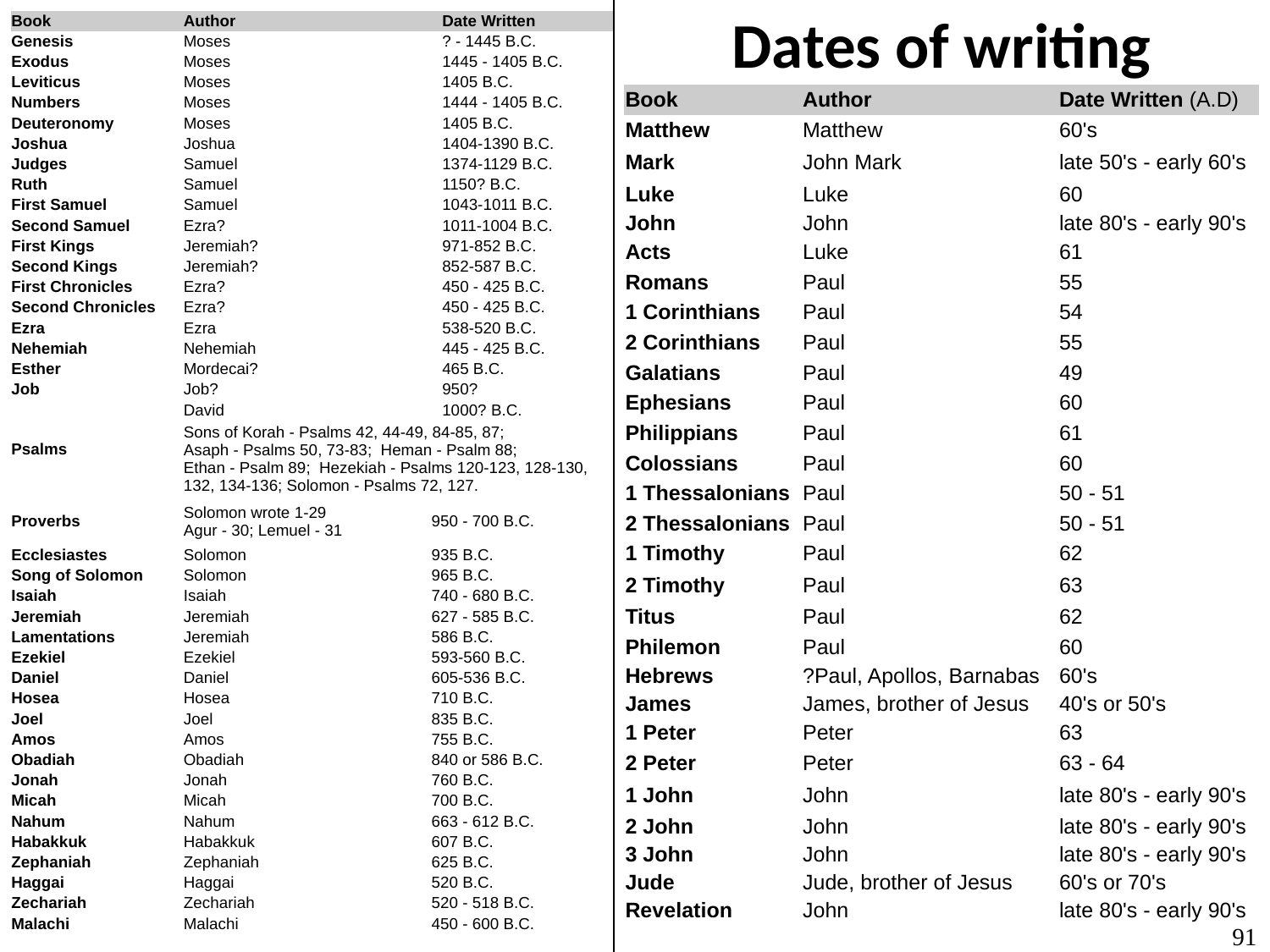

# Dates of writing
| Book | Author |  | Date Written |
| --- | --- | --- | --- |
| Genesis | Moses |  | ? - 1445 B.C. |
| Exodus | Moses |  | 1445 - 1405 B.C. |
| Leviticus | Moses |  | 1405 B.C. |
| Numbers | Moses |  | 1444 - 1405 B.C. |
| Deuteronomy | Moses |  | 1405 B.C. |
| Joshua | Joshua |  | 1404-1390 B.C. |
| Judges | Samuel |  | 1374-1129 B.C. |
| Ruth | Samuel |  | 1150? B.C. |
| First Samuel | Samuel |  | 1043-1011 B.C. |
| Second Samuel | Ezra? |  | 1011-1004 B.C. |
| First Kings | Jeremiah? |  | 971-852 B.C. |
| Second Kings | Jeremiah? |  | 852-587 B.C. |
| First Chronicles | Ezra? |  | 450 - 425 B.C. |
| Second Chronicles | Ezra? |  | 450 - 425 B.C. |
| Ezra | Ezra |  | 538-520 B.C. |
| Nehemiah | Nehemiah |  | 445 - 425 B.C. |
| Esther | Mordecai? |  | 465 B.C. |
| Job | Job? |  | 950? |
| Psalms | David |  | 1000? B.C. |
|  | Sons of Korah - Psalms 42, 44-49, 84-85, 87; Asaph - Psalms 50, 73-83; Heman - Psalm 88; Ethan - Psalm 89; Hezekiah - Psalms 120-123, 128-130, 132, 134-136; Solomon - Psalms 72, 127. |  |  |
| Proverbs | Solomon wrote 1-29 Agur - 30; Lemuel - 31 | 950 - 700 B.C. |  |
| Ecclesiastes | Solomon | 935 B.C. |  |
| Song of Solomon | Solomon | 965 B.C. |  |
| Isaiah | Isaiah | 740 - 680 B.C. |  |
| Jeremiah | Jeremiah | 627 - 585 B.C. |  |
| Lamentations | Jeremiah | 586 B.C. |  |
| Ezekiel | Ezekiel | 593-560 B.C. |  |
| Daniel | Daniel | 605-536 B.C. |  |
| Hosea | Hosea | 710 B.C. |  |
| Joel | Joel | 835 B.C. |  |
| Amos | Amos | 755 B.C. |  |
| Obadiah | Obadiah | 840 or 586 B.C. |  |
| Jonah | Jonah | 760 B.C. |  |
| Micah | Micah | 700 B.C. |  |
| Nahum | Nahum | 663 - 612 B.C. |  |
| Habakkuk | Habakkuk | 607 B.C. |  |
| Zephaniah | Zephaniah | 625 B.C. |  |
| Haggai | Haggai | 520 B.C. |  |
| Zechariah | Zechariah | 520 - 518 B.C. |  |
| Malachi | Malachi | 450 - 600 B.C. |  |
| Book | Author | Date Written (A.D) |
| --- | --- | --- |
| Matthew | Matthew | 60's |
| Mark | John Mark | late 50's - early 60's |
| Luke | Luke | 60 |
| John | John | late 80's - early 90's |
| Acts | Luke | 61 |
| Romans | Paul | 55 |
| 1 Corinthians | Paul | 54 |
| 2 Corinthians | Paul | 55 |
| Galatians | Paul | 49 |
| Ephesians | Paul | 60 |
| Philippians | Paul | 61 |
| Colossians | Paul | 60 |
| 1 Thessalonians | Paul | 50 - 51 |
| 2 Thessalonians | Paul | 50 - 51 |
| 1 Timothy | Paul | 62 |
| 2 Timothy | Paul | 63 |
| Titus | Paul | 62 |
| Philemon | Paul | 60 |
| Hebrews | ?Paul, Apollos, Barnabas | 60's |
| James | James, brother of Jesus | 40's or 50's |
| 1 Peter | Peter | 63 |
| 2 Peter | Peter | 63 - 64 |
| 1 John | John | late 80's - early 90's |
| 2 John | John | late 80's - early 90's |
| 3 John | John | late 80's - early 90's |
| Jude | Jude, brother of Jesus | 60's or 70's |
| Revelation | John | late 80's - early 90's |
91